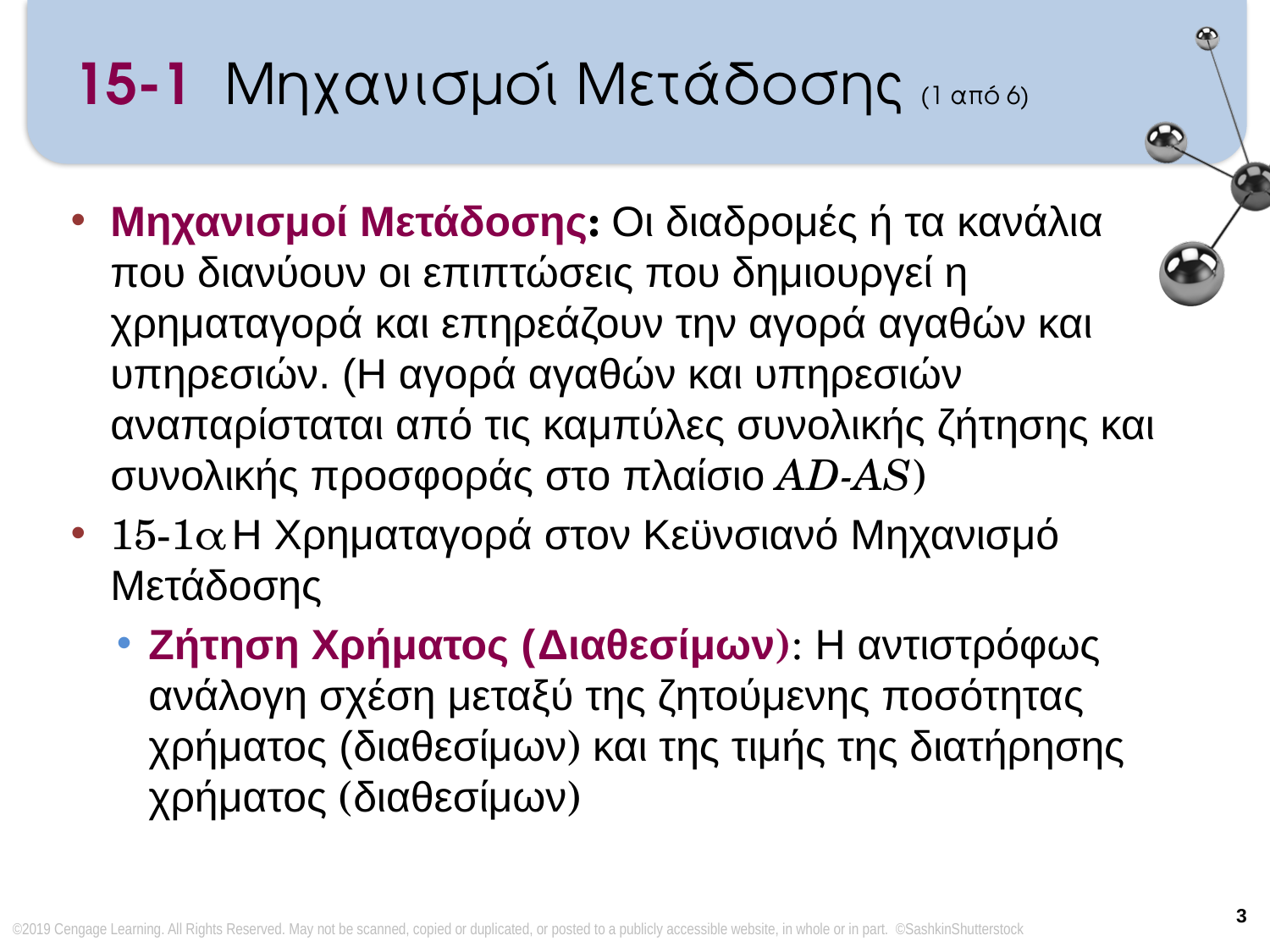

# 15-1  Μηχανισμοί Μετάδοσης (1 από 6)
Μηχανισμοί Μετάδοσης: Οι διαδρομές ή τα κανάλια που διανύουν οι επιπτώσεις που δημιουργεί η χρηματαγορά και επηρεάζουν την αγορά αγαθών και υπηρεσιών. (Η αγορά αγαθών και υπηρεσιών αναπαρίσταται από τις καμπύλες συνολικής ζήτησης και συνολικής προσφοράς στο πλαίσιο AD-AS)
15-1α Η Χρηματαγορά στον Κεϋνσιανό Μηχανισμό Μετάδοσης
Ζήτηση Χρήματος (Διαθεσίμων): Η αντιστρόφως ανάλογη σχέση μεταξύ της ζητούμενης ποσότητας χρήματος (διαθεσίμων) και της τιμής της διατήρησης χρήματος (διαθεσίμων)

3